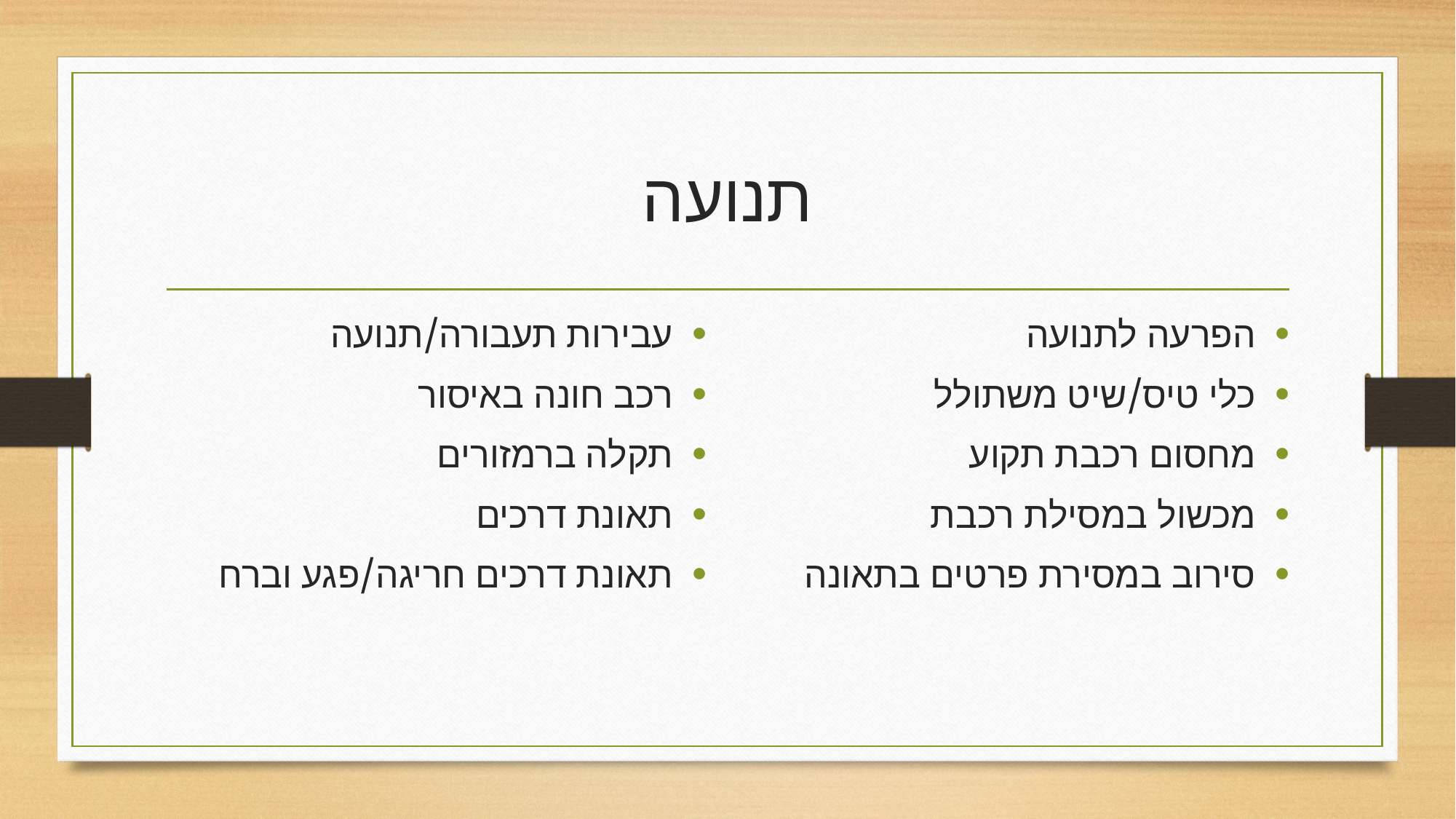

# תנועה
עבירות תעבורה/תנועה
רכב חונה באיסור
תקלה ברמזורים
תאונת דרכים
תאונת דרכים חריגה/פגע וברח
הפרעה לתנועה
כלי טיס/שיט משתולל
מחסום רכבת תקוע
מכשול במסילת רכבת
סירוב במסירת פרטים בתאונה